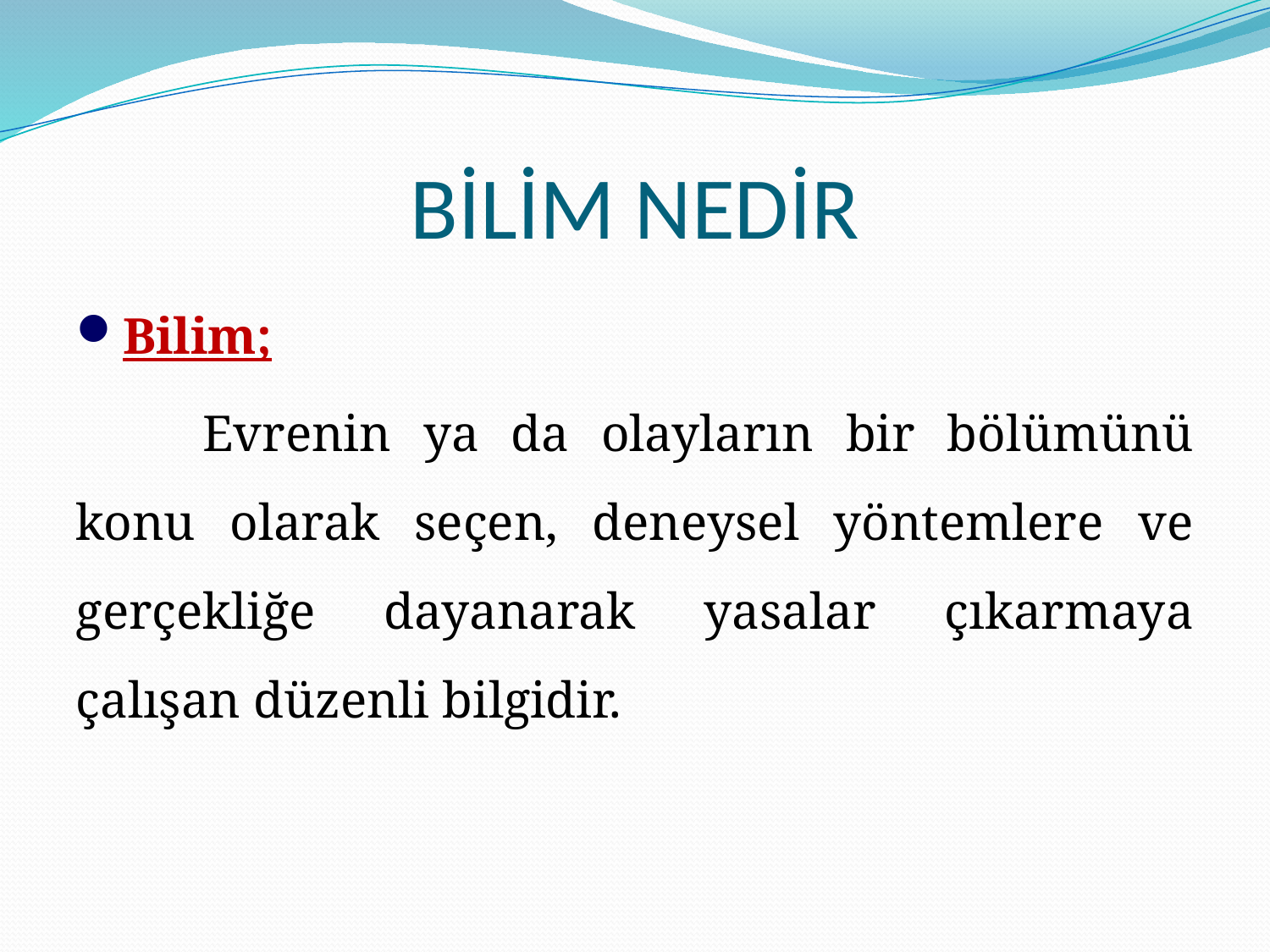

# BİLİM NEDİR
Bilim;
	Evrenin ya da olayların bir bölümünü konu olarak seçen, deneysel yöntemlere ve gerçekliğe dayanarak yasalar çıkarmaya çalışan düzenli bilgidir.